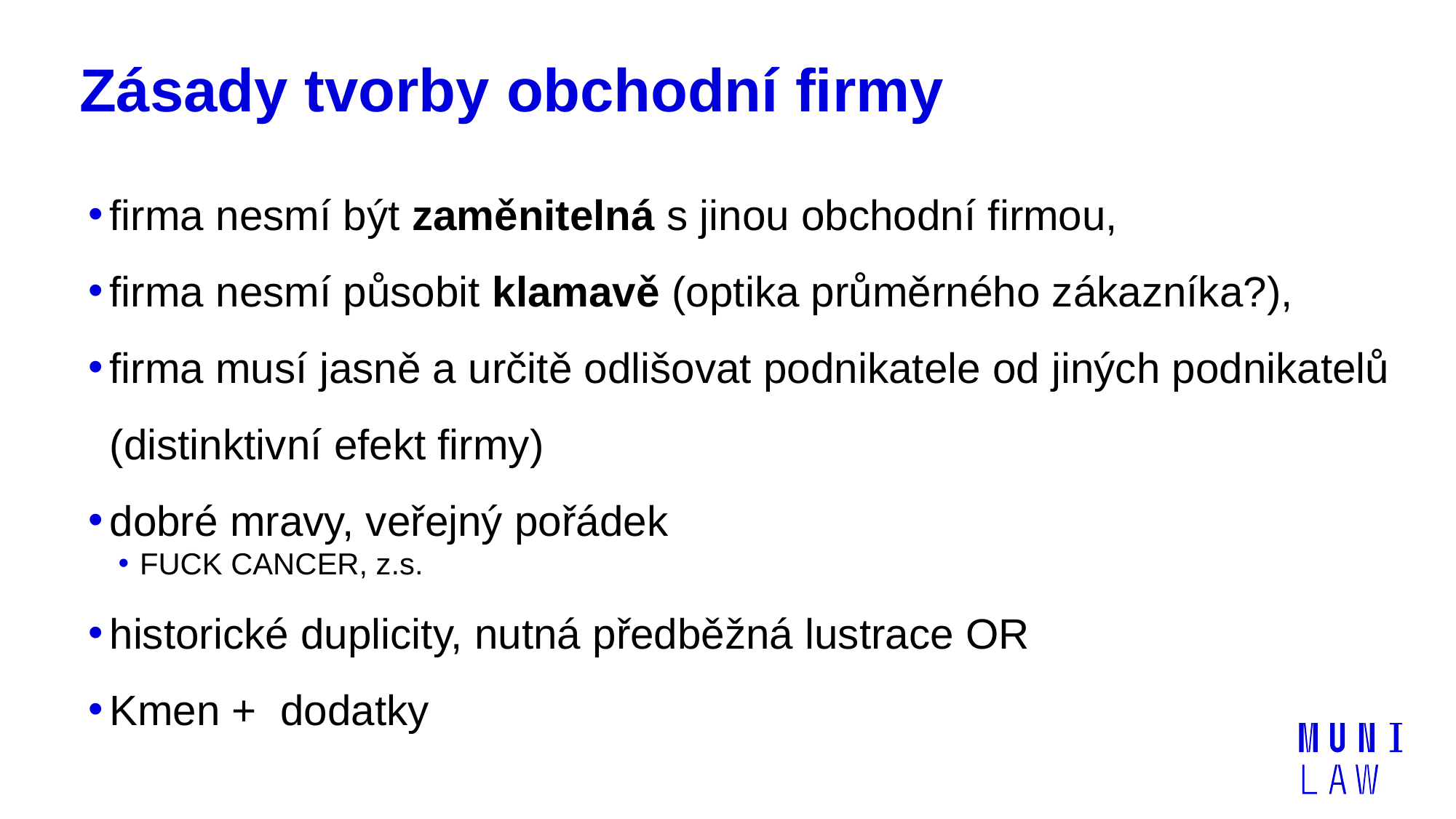

# Zásady tvorby obchodní firmy

firma nesmí být zaměnitelná s jinou obchodní firmou,
firma nesmí působit klamavě (optika průměrného zákazníka?),
firma musí jasně a určitě odlišovat podnikatele od jiných podnikatelů (distinktivní efekt firmy)
dobré mravy, veřejný pořádek
FUCK CANCER, z.s.
historické duplicity, nutná předběžná lustrace OR
Kmen +  dodatky

|  |  |
| --- | --- |